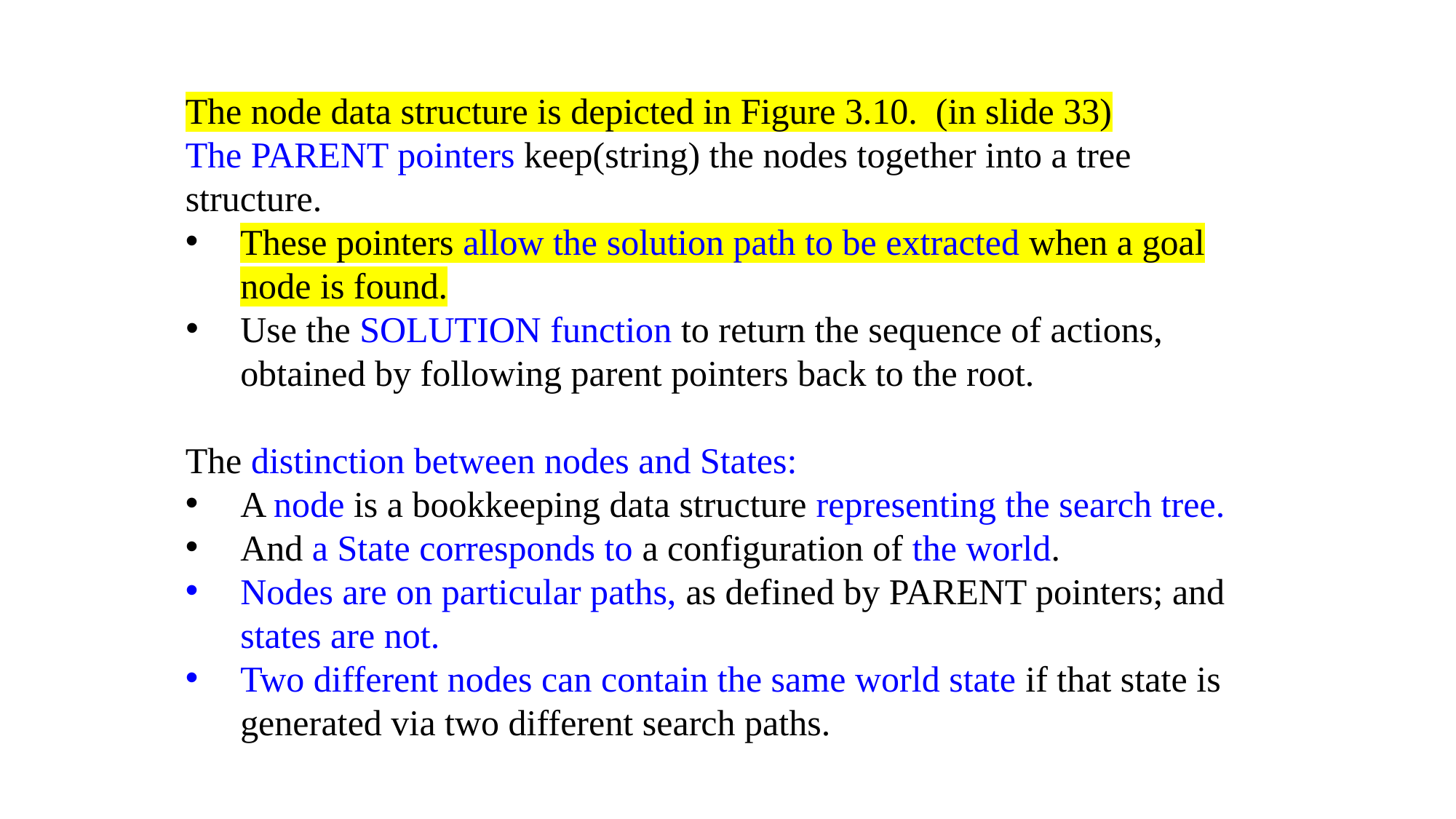

The node data structure is depicted in Figure 3.10.  (in slide 33)
The PARENT pointers keep(string) the nodes together into a tree structure.
These pointers allow the solution path to be extracted when a goal node is found.
Use the SOLUTION function to return the sequence of actions, obtained by following parent pointers back to the root.

The distinction between nodes and States:
A node is a bookkeeping data structure representing the search tree.
And a State corresponds to a configuration of the world.
Nodes are on particular paths, as defined by PARENT pointers; and states are not.
Two different nodes can contain the same world state if that state is generated via two different search paths.